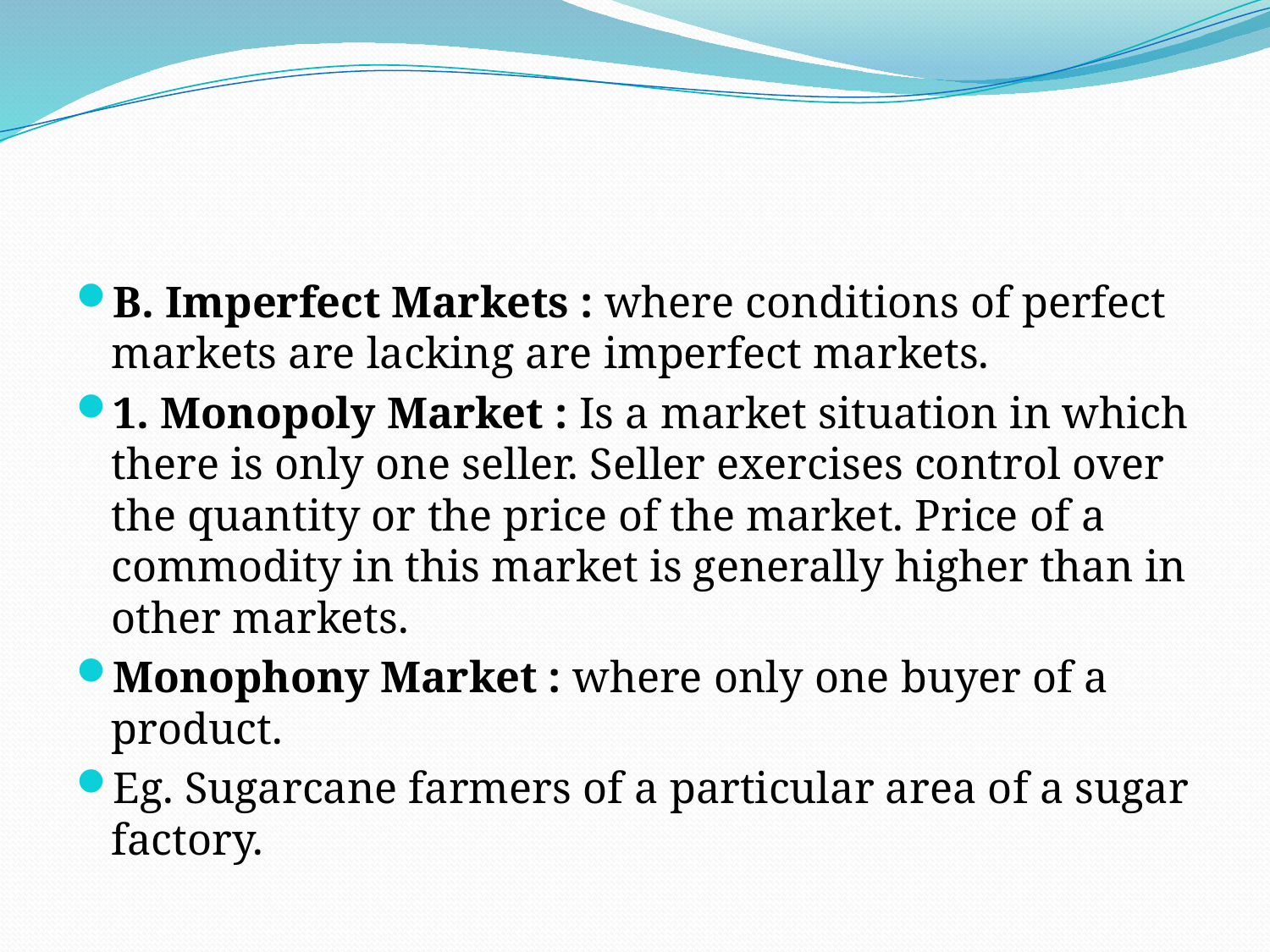

#
B. Imperfect Markets : where conditions of perfect markets are lacking are imperfect markets.
1. Monopoly Market : Is a market situation in which there is only one seller. Seller exercises control over the quantity or the price of the market. Price of a commodity in this market is generally higher than in other markets.
Monophony Market : where only one buyer of a product.
Eg. Sugarcane farmers of a particular area of a sugar factory.